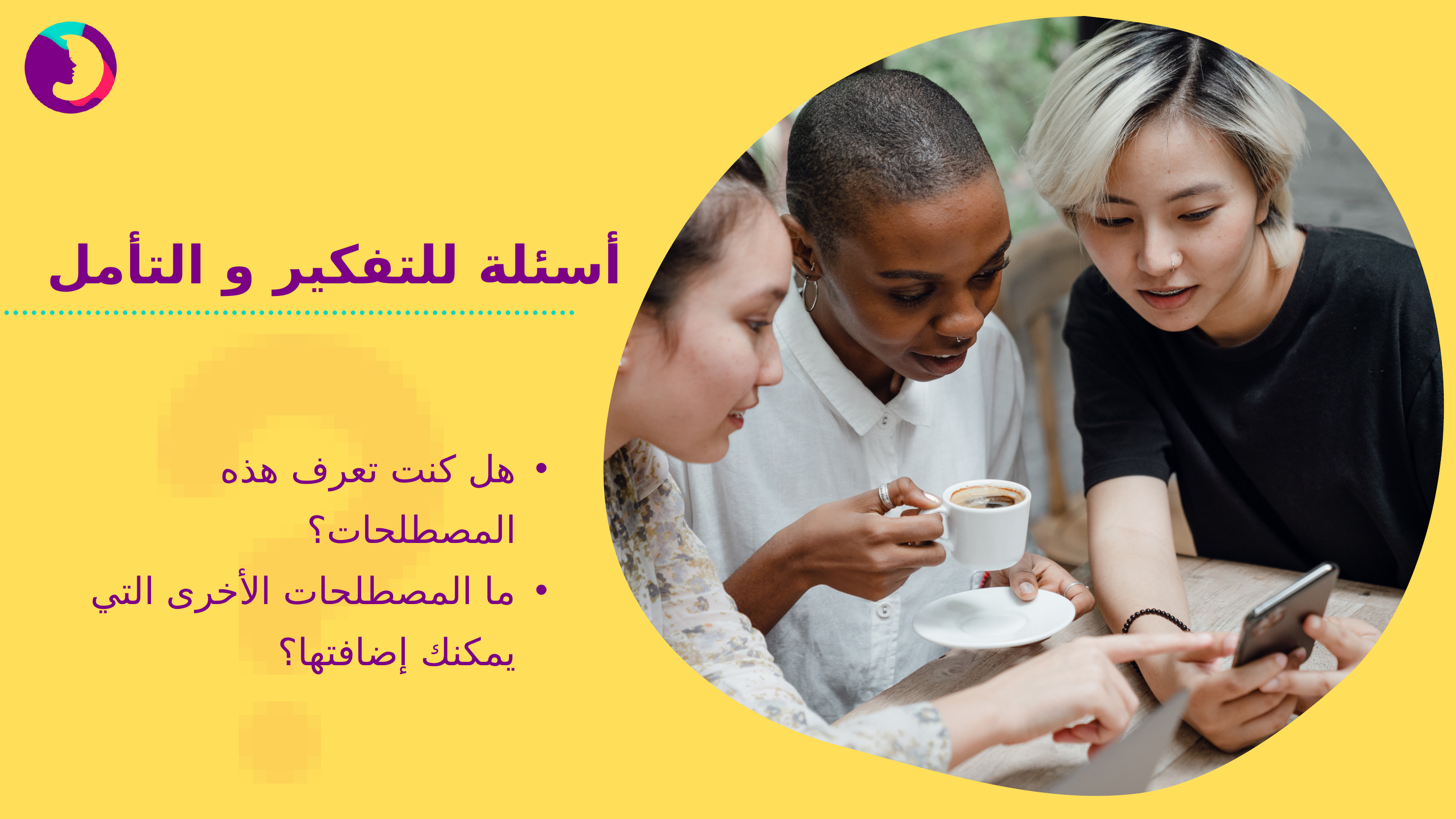

أسئلة للتفكير و التأمل

هل كنت تعرف هذه المصطلحات؟
ما المصطلحات الأخرى التي يمكنك إضافتها؟